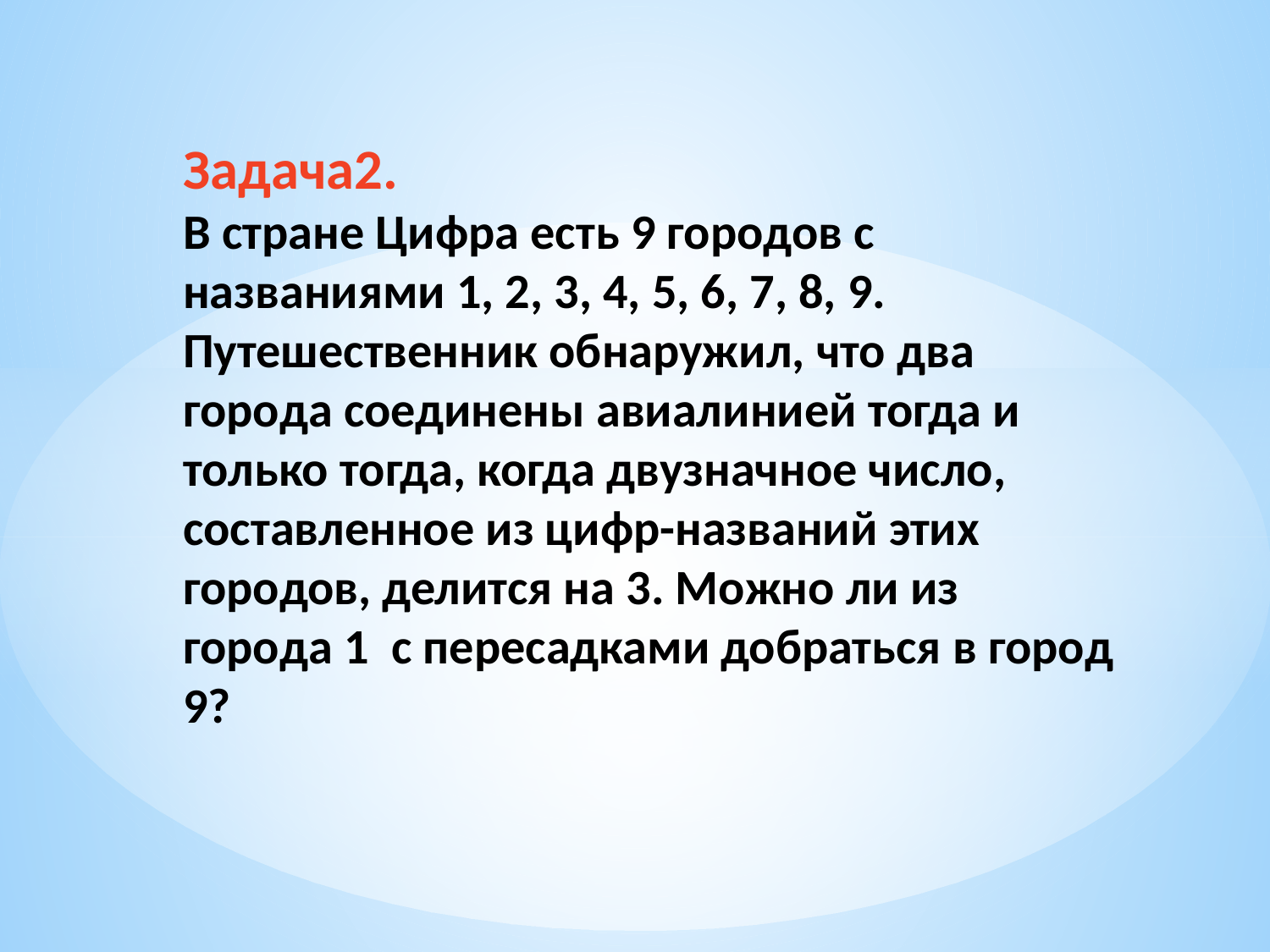

# Задача2. В стране Цифра есть 9 городов с названиями 1, 2, 3, 4, 5, 6, 7, 8, 9. Путешественник обнаружил, что два города соединены авиалинией тогда и только тогда, когда двузначное число, составленное из цифр-названий этих городов, делится на 3. Можно ли из  города 1  с пересадками добраться в город 9?